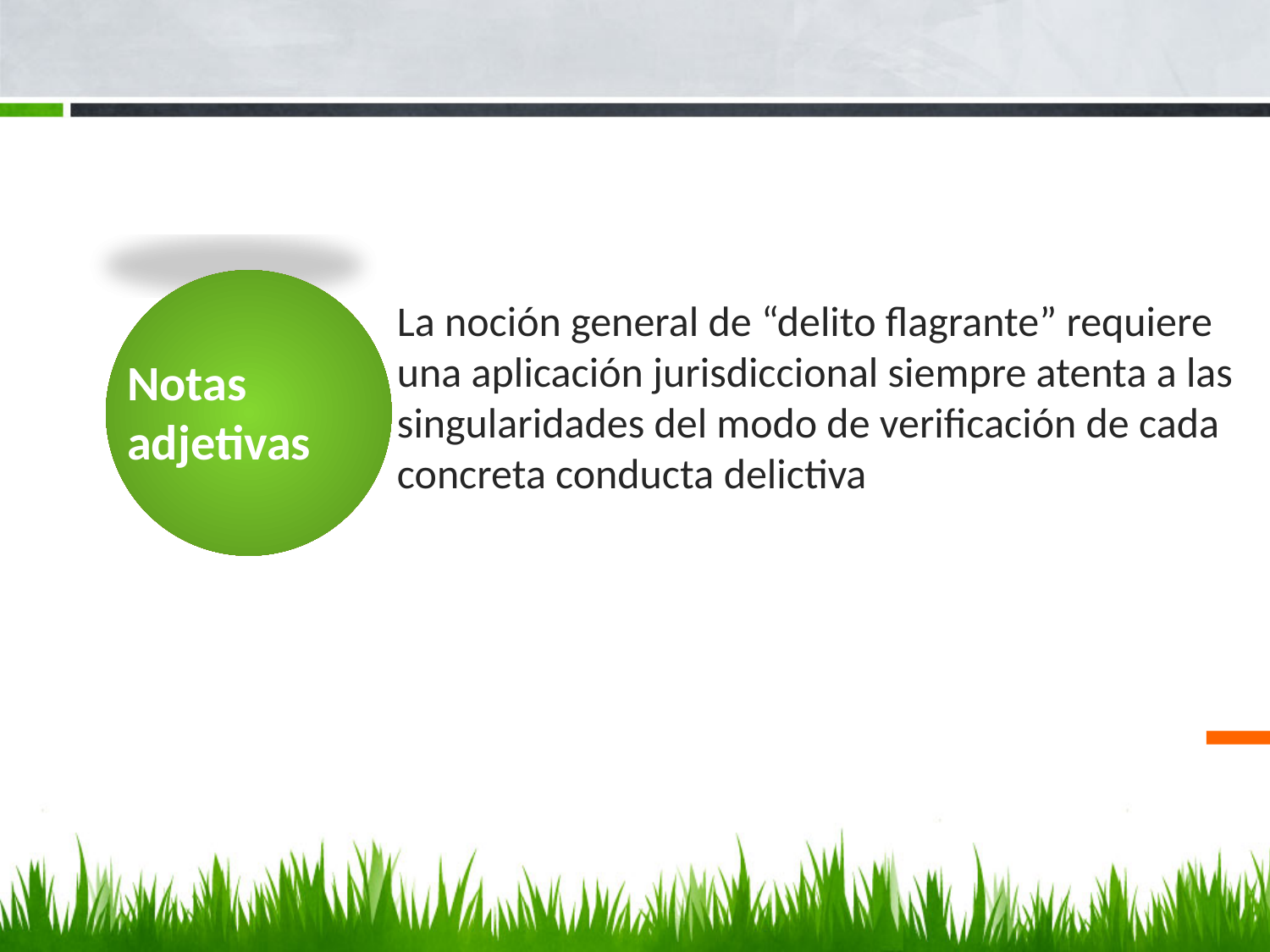

# La noción general de “delito flagrante” requiere una aplicación jurisdiccional siempre atenta a las singularidades del modo de verificación de cada concreta conducta delictiva

Notas adjetivas